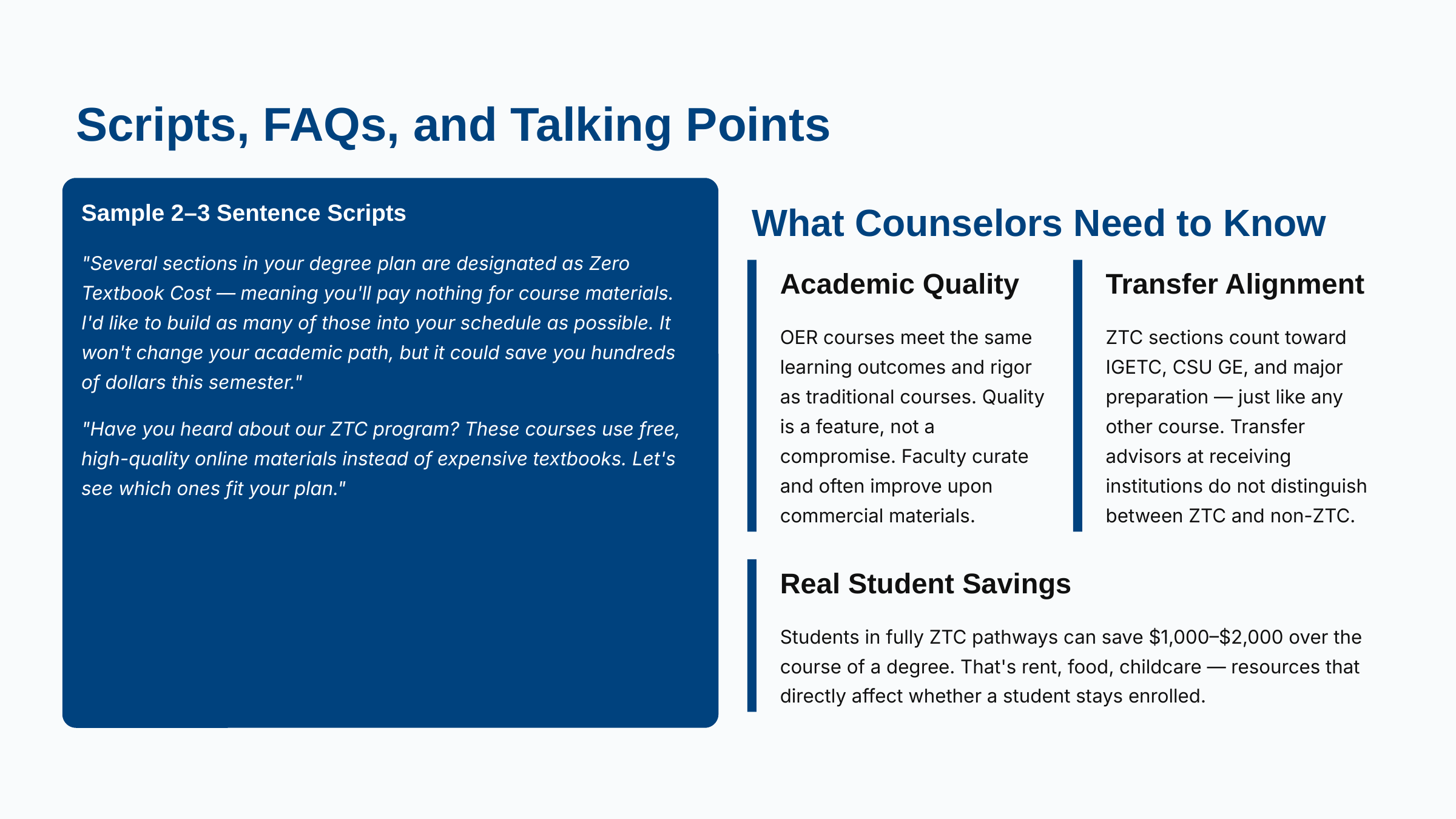

Scripts, FAQs, and Talking Points

Sample 2–3 Sentence Scripts
What Counselors Need to Know
"Several sections in your degree plan are designated as Zero Textbook Cost — meaning you'll pay nothing for course materials. I'd like to build as many of those into your schedule as possible. It won't change your academic path, but it could save you hundreds of dollars this semester."

Academic Quality
Transfer Alignment
OER courses meet the same learning outcomes and rigor as traditional courses. Quality is a feature, not a compromise. Faculty curate and often improve upon commercial materials.
ZTC sections count toward IGETC, CSU GE, and major preparation — just like any other course. Transfer advisors at receiving institutions do not distinguish between ZTC and non-ZTC.
"Have you heard about our ZTC program? These courses use free, high-quality online materials instead of expensive textbooks. Let's see which ones fit your plan."

Real Student Savings
Students in fully ZTC pathways can save $1,000–$2,000 over the course of a degree. That's rent, food, childcare — resources that directly affect whether a student stays enrolled.